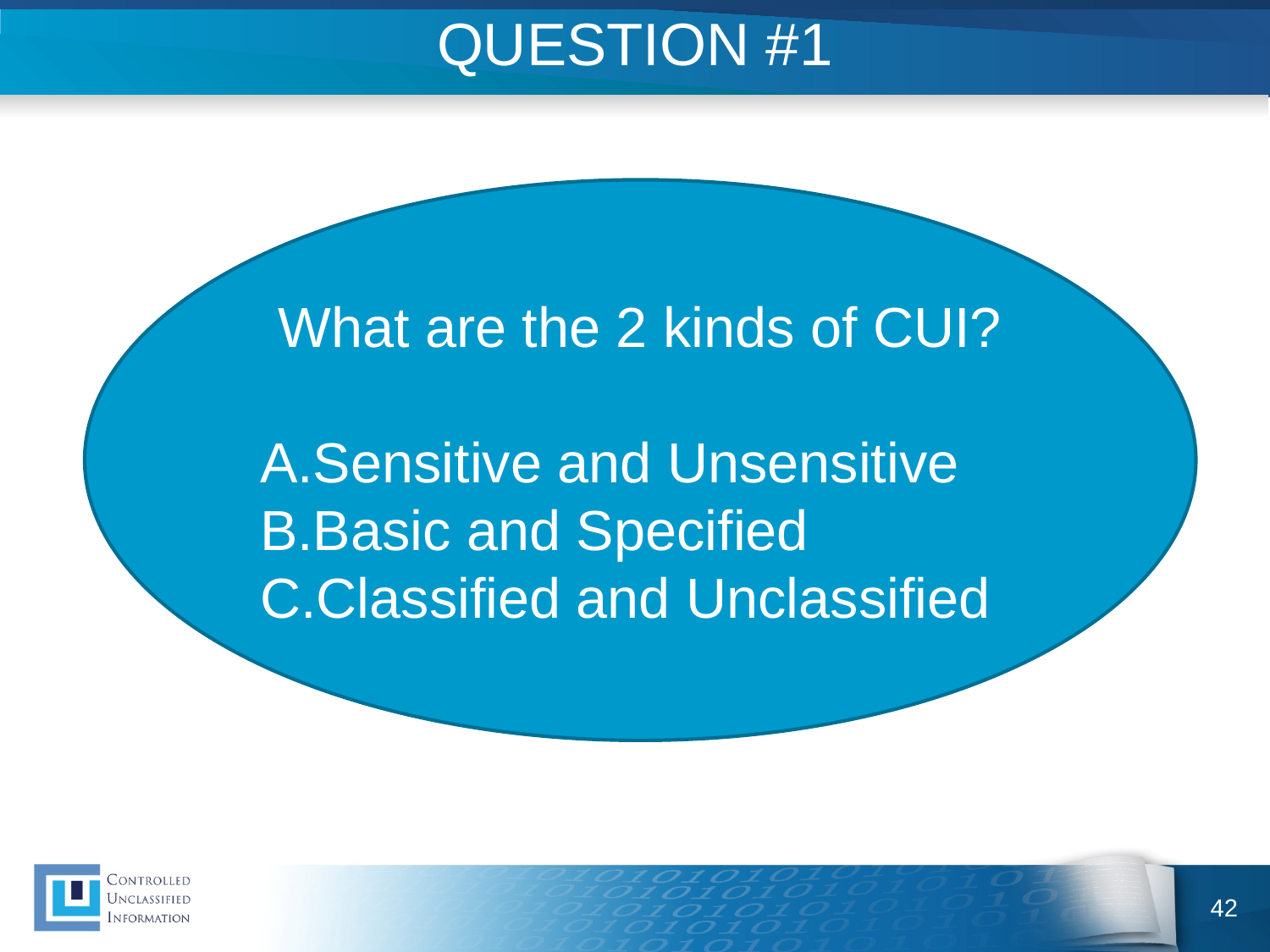

# QUESTION #1
What are the 2 kinds of CUI?

Sensitive and Unsensitive
Basic and Specified
Classified and Unclassified
42